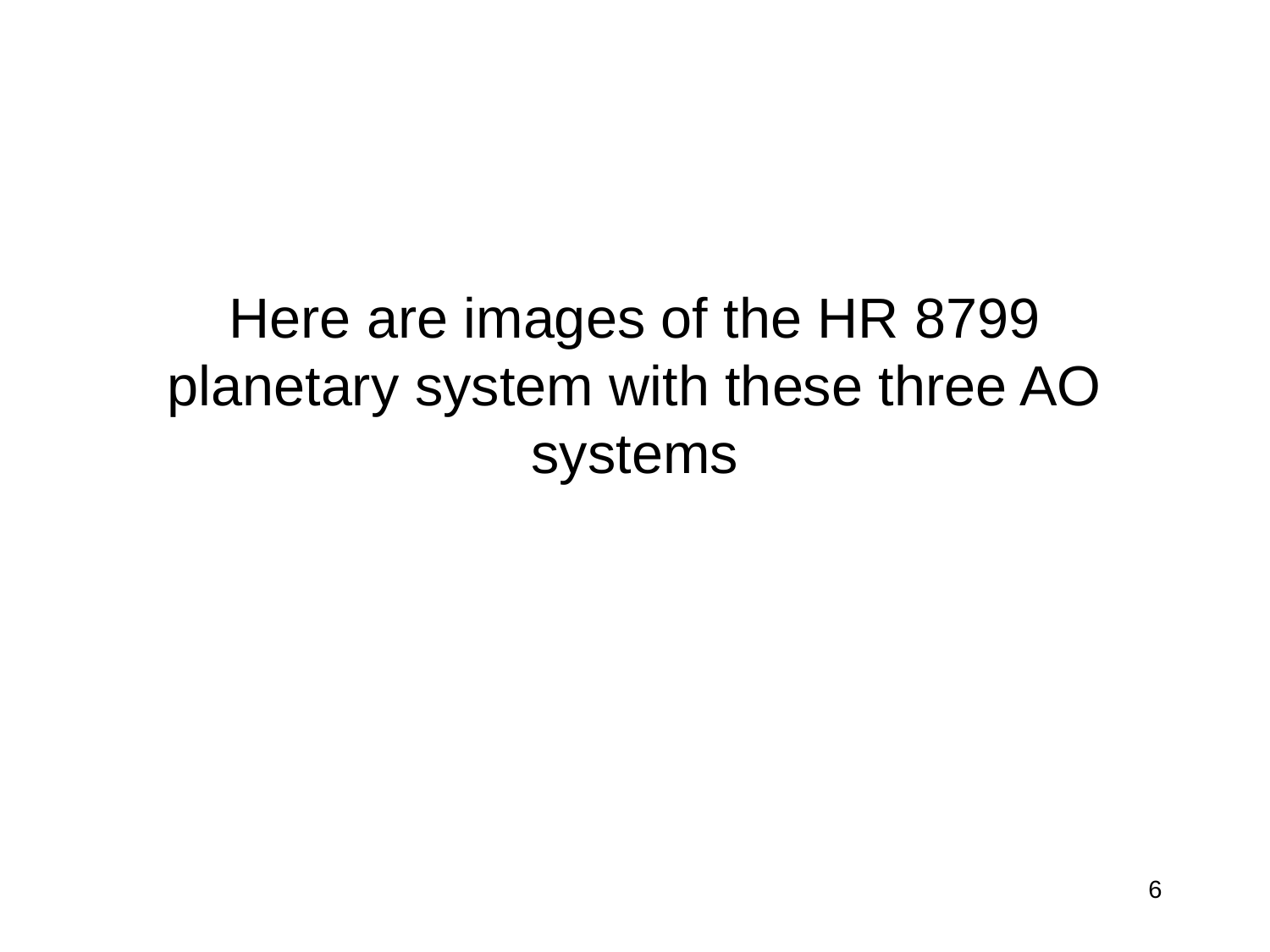

#
Here are images of the HR 8799 planetary system with these three AO systems
6